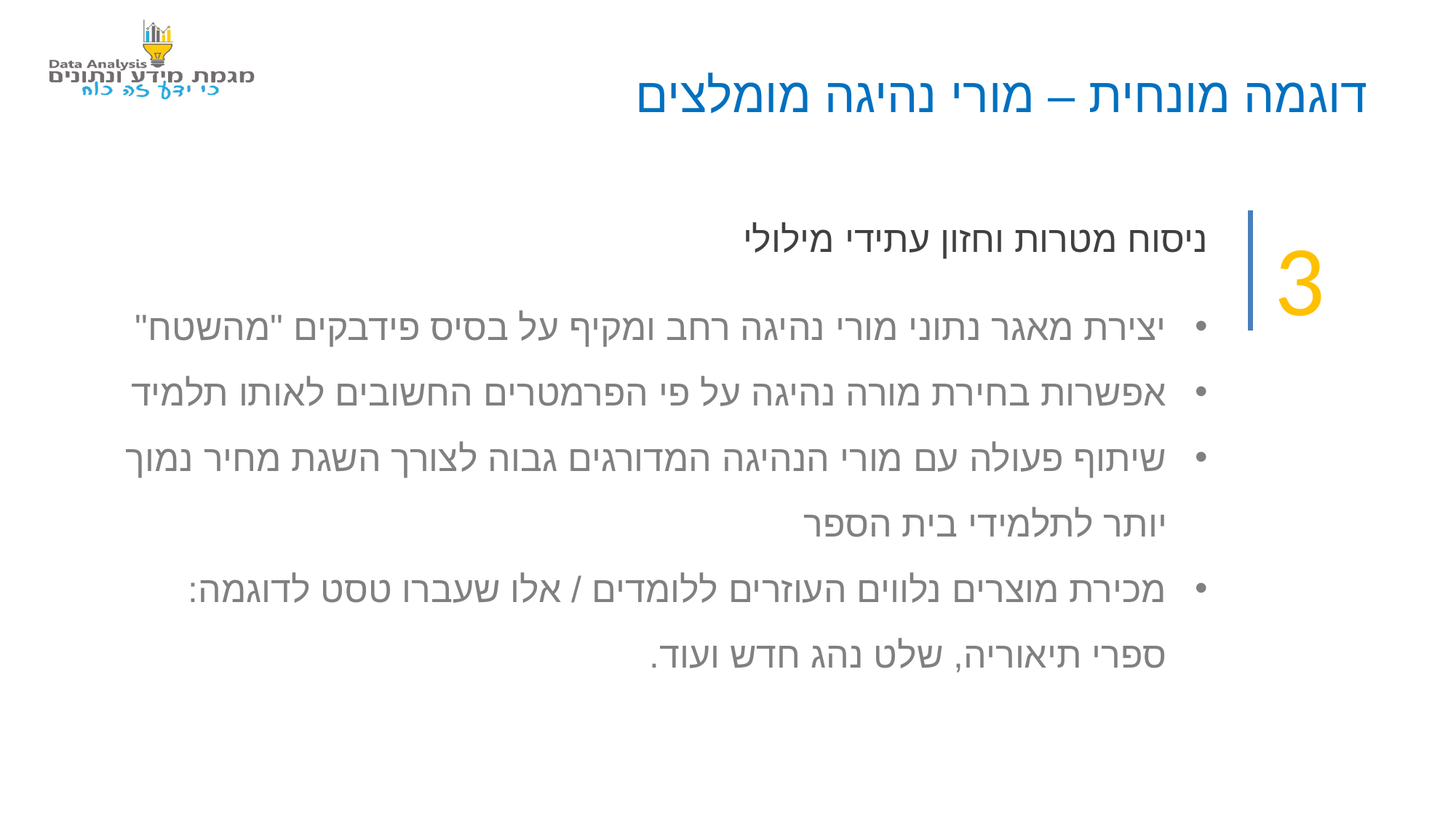

דוגמה מונחית – מורי נהיגה מומלצים
ניסוח מטרות וחזון עתידי מילולי
3
יצירת מאגר נתוני מורי נהיגה רחב ומקיף על בסיס פידבקים "מהשטח"
אפשרות בחירת מורה נהיגה על פי הפרמטרים החשובים לאותו תלמיד
שיתוף פעולה עם מורי הנהיגה המדורגים גבוה לצורך השגת מחיר נמוך יותר לתלמידי בית הספר
מכירת מוצרים נלווים העוזרים ללומדים / אלו שעברו טסט לדוגמה:
ספרי תיאוריה, שלט נהג חדש ועוד.